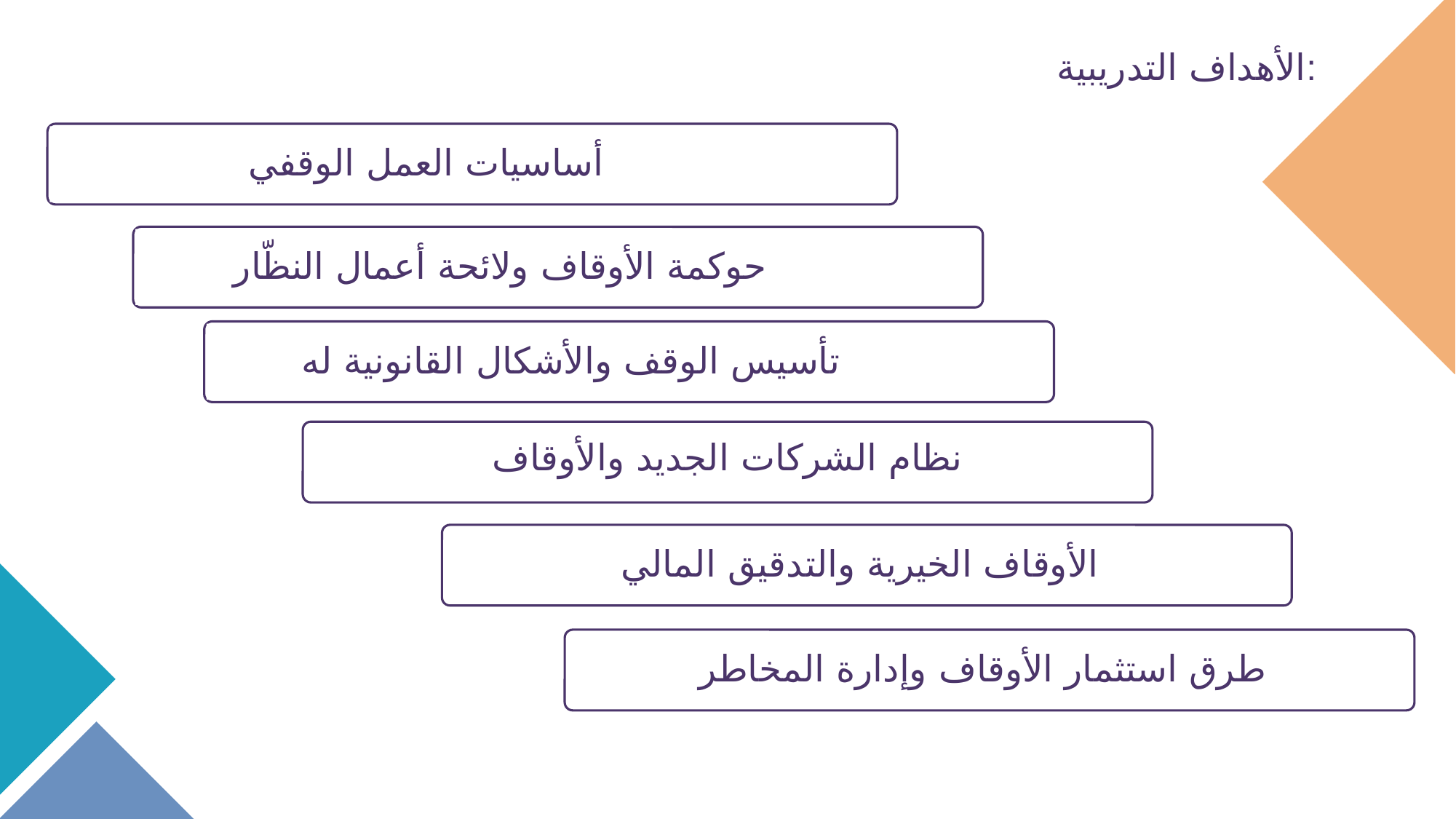

# الأهداف التدريبية:

أساسيات العمل الوقفي

حوكمة الأوقاف ولائحة أعمال النظّار

تأسيس الوقف والأشكال القانونية له
نظام الشركات الجديد والأوقاف

الأوقاف الخيرية والتدقيق المالي

طرق استثمار الأوقاف وإدارة المخاطر